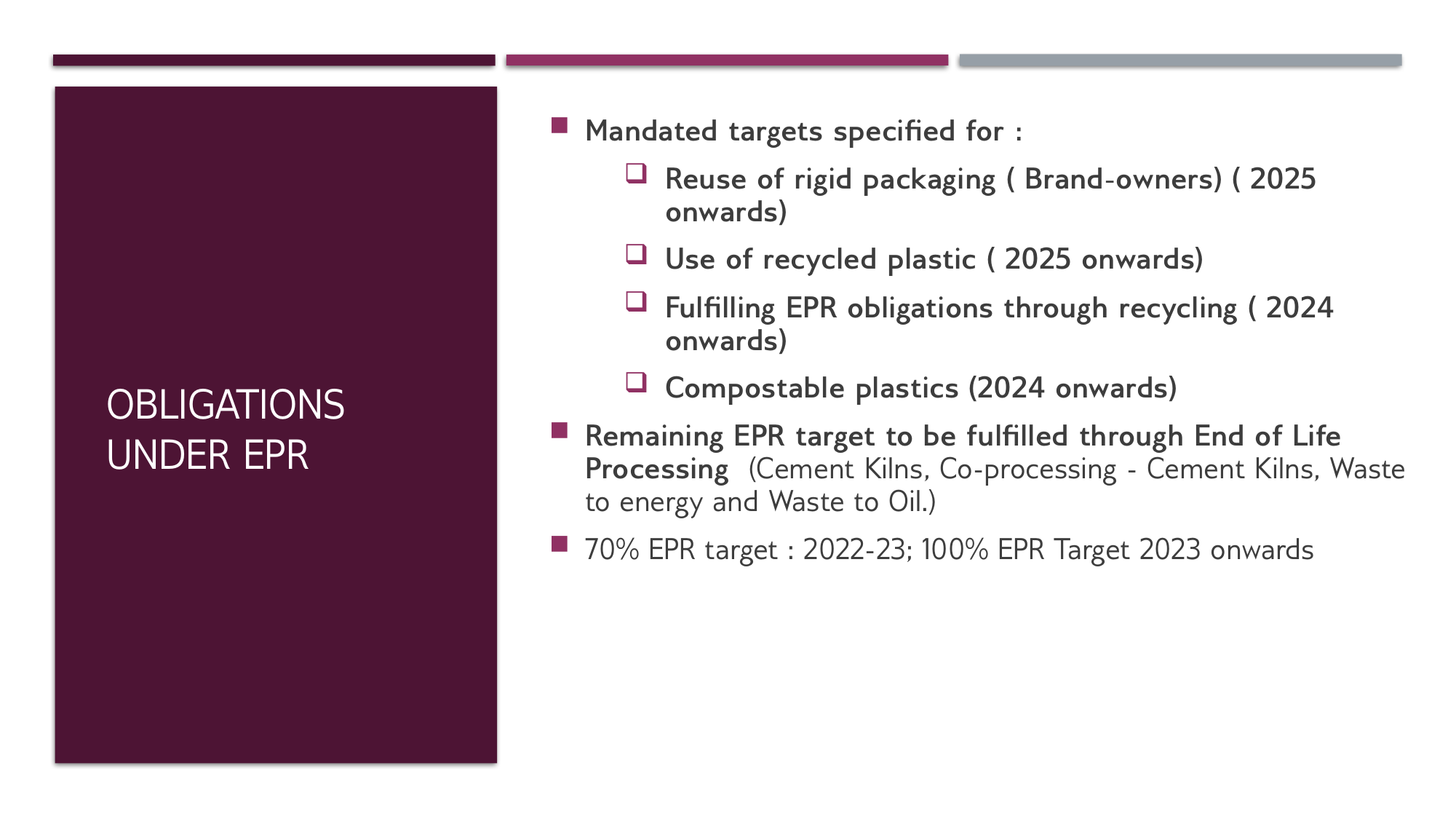

# Obligations under epr
Mandated targets specified for :
Reuse of rigid packaging ( Brand-owners) ( 2025 onwards)
Use of recycled plastic ( 2025 onwards)
Fulfilling EPR obligations through recycling ( 2024 onwards)
Compostable plastics (2024 onwards)
Remaining EPR target to be fulfilled through End of Life Processing  (Cement Kilns, Co-processing - Cement Kilns, Waste to energy and Waste to Oil.)
70% EPR target : 2022-23; 100% EPR Target 2023 onwards